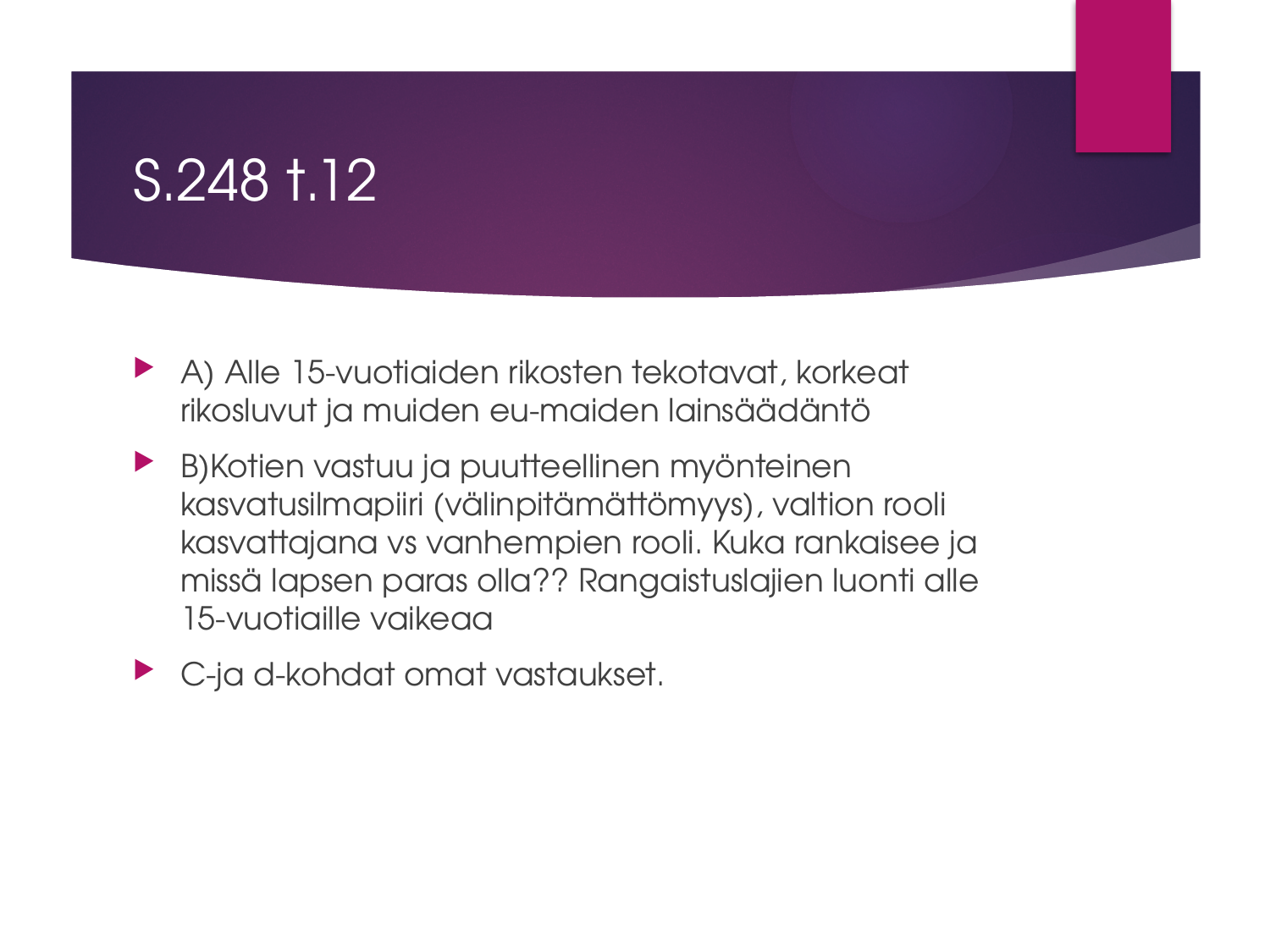

# S.248 t.12
A) Alle 15-vuotiaiden rikosten tekotavat, korkeat rikosluvut ja muiden eu-maiden lainsäädäntö
B)Kotien vastuu ja puutteellinen myönteinen kasvatusilmapiiri (välinpitämättömyys), valtion rooli kasvattajana vs vanhempien rooli. Kuka rankaisee ja missä lapsen paras olla?? Rangaistuslajien luonti alle 15-vuotiaille vaikeaa
C-ja d-kohdat omat vastaukset.